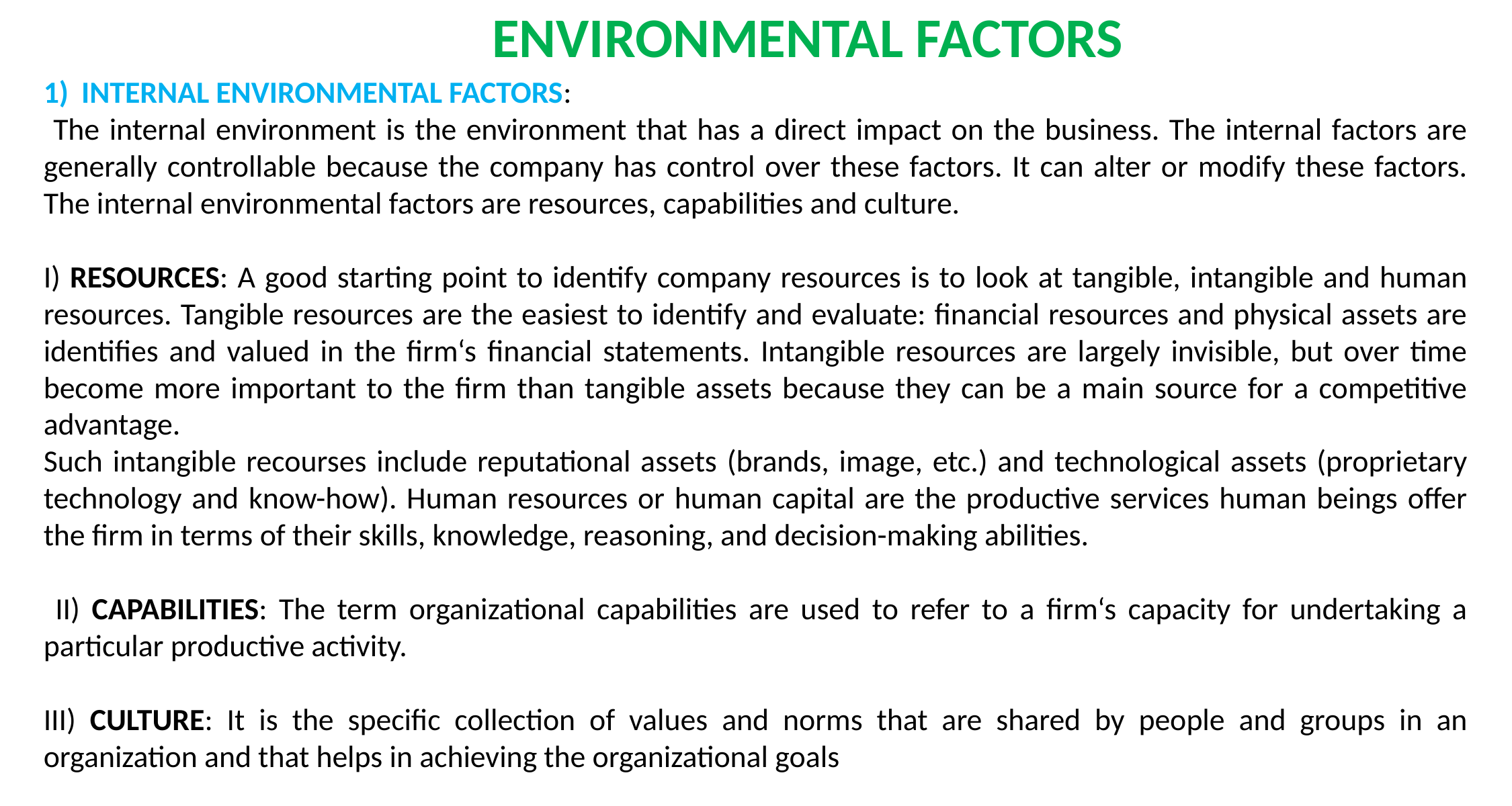

ENVIRONMENTAL FACTORS
INTERNAL ENVIRONMENTAL FACTORS:
 The internal environment is the environment that has a direct impact on the business. The internal factors are generally controllable because the company has control over these factors. It can alter or modify these factors. The internal environmental factors are resources, capabilities and culture.

I) RESOURCES: A good starting point to identify company resources is to look at tangible, intangible and human resources. Tangible resources are the easiest to identify and evaluate: financial resources and physical assets are identifies and valued in the firm‘s financial statements. Intangible resources are largely invisible, but over time become more important to the firm than tangible assets because they can be a main source for a competitive advantage.
Such intangible recourses include reputational assets (brands, image, etc.) and technological assets (proprietary technology and know-how). Human resources or human capital are the productive services human beings offer the firm in terms of their skills, knowledge, reasoning, and decision-making abilities.

 II) CAPABILITIES: The term organizational capabilities are used to refer to a firm‘s capacity for undertaking a particular productive activity.

III) CULTURE: It is the specific collection of values and norms that are shared by people and groups in an organization and that helps in achieving the organizational goals